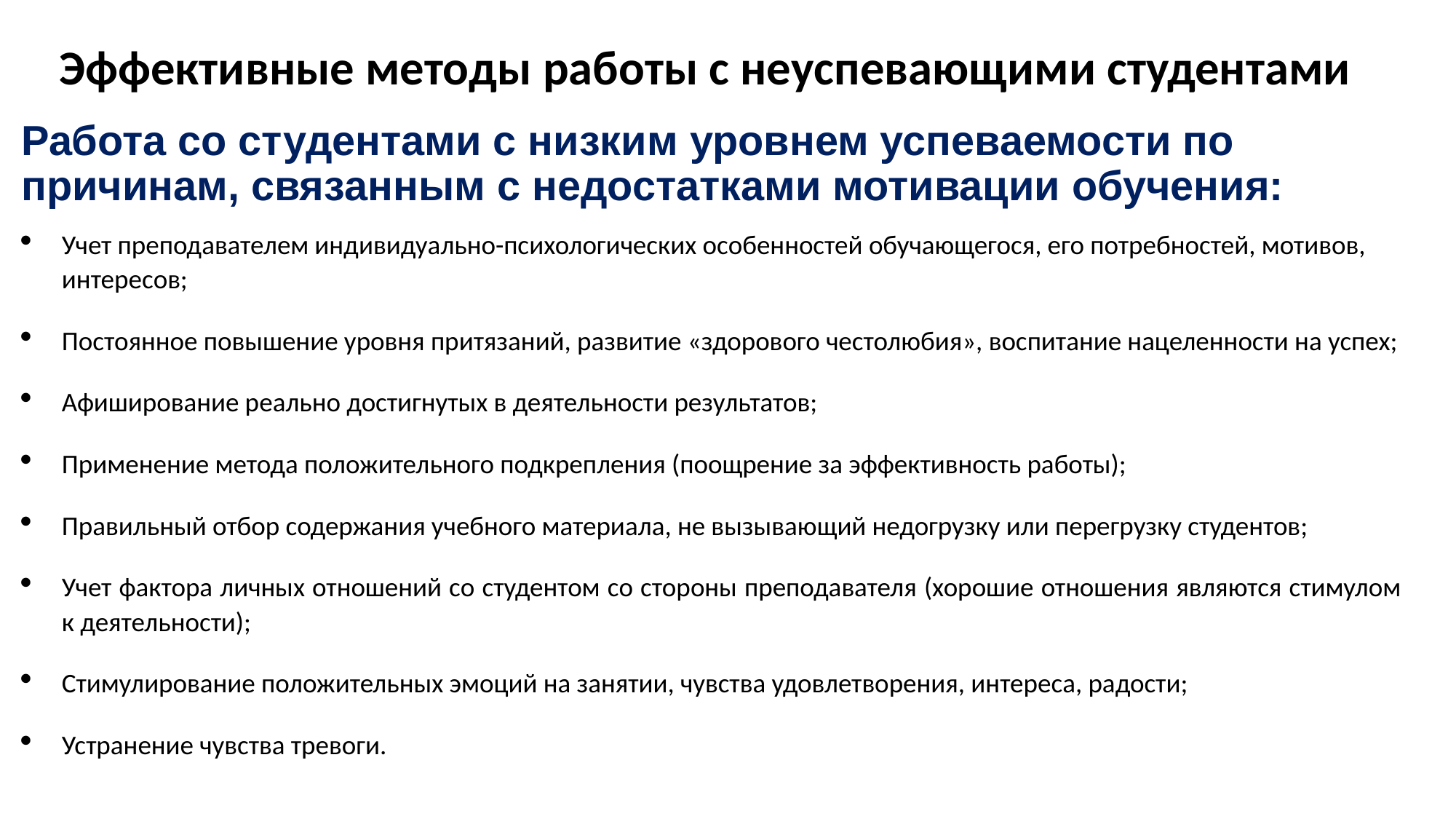

# Эффективные методы работы с неуспевающими студентами
Работа со студентами с низким уровнем успеваемости по причинам, связанным с недостатками мотивации обучения:
Учет преподавателем индивидуально-психологических особенностей обучающегося, его потребностей, мотивов, интересов;
Постоянное повышение уровня притязаний, развитие «здорового честолюбия», воспитание нацеленности на успех;
Афиширование реально достигнутых в деятельности результатов;
Применение метода положительного подкрепления (поощрение за эффективность работы);
Правильный отбор содержания учебного материала, не вызывающий недогрузку или перегрузку студентов;
Учет фактора личных отношений со студентом со стороны преподавателя (хорошие отношения являются стимулом к деятельности);
Стимулирование положительных эмоций на занятии, чувства удовлетворения, интереса, радости;
Устранение чувства тревоги.